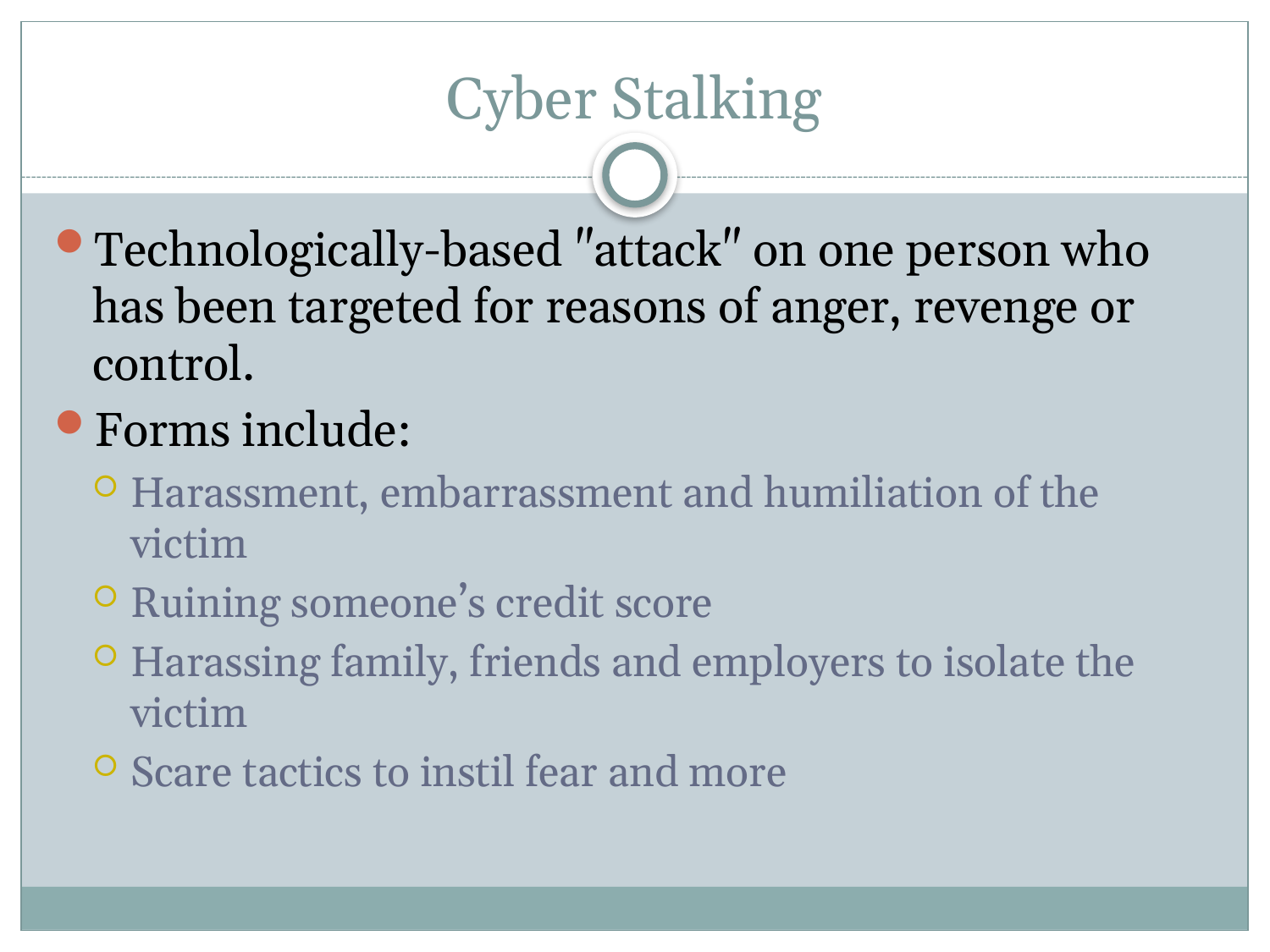

# Cyber Stalking
Technologically-based "attack" on one person who has been targeted for reasons of anger, revenge or control.
Forms include:
Harassment, embarrassment and humiliation of the victim
Ruining someone’s credit score
Harassing family, friends and employers to isolate the victim
Scare tactics to instil fear and more